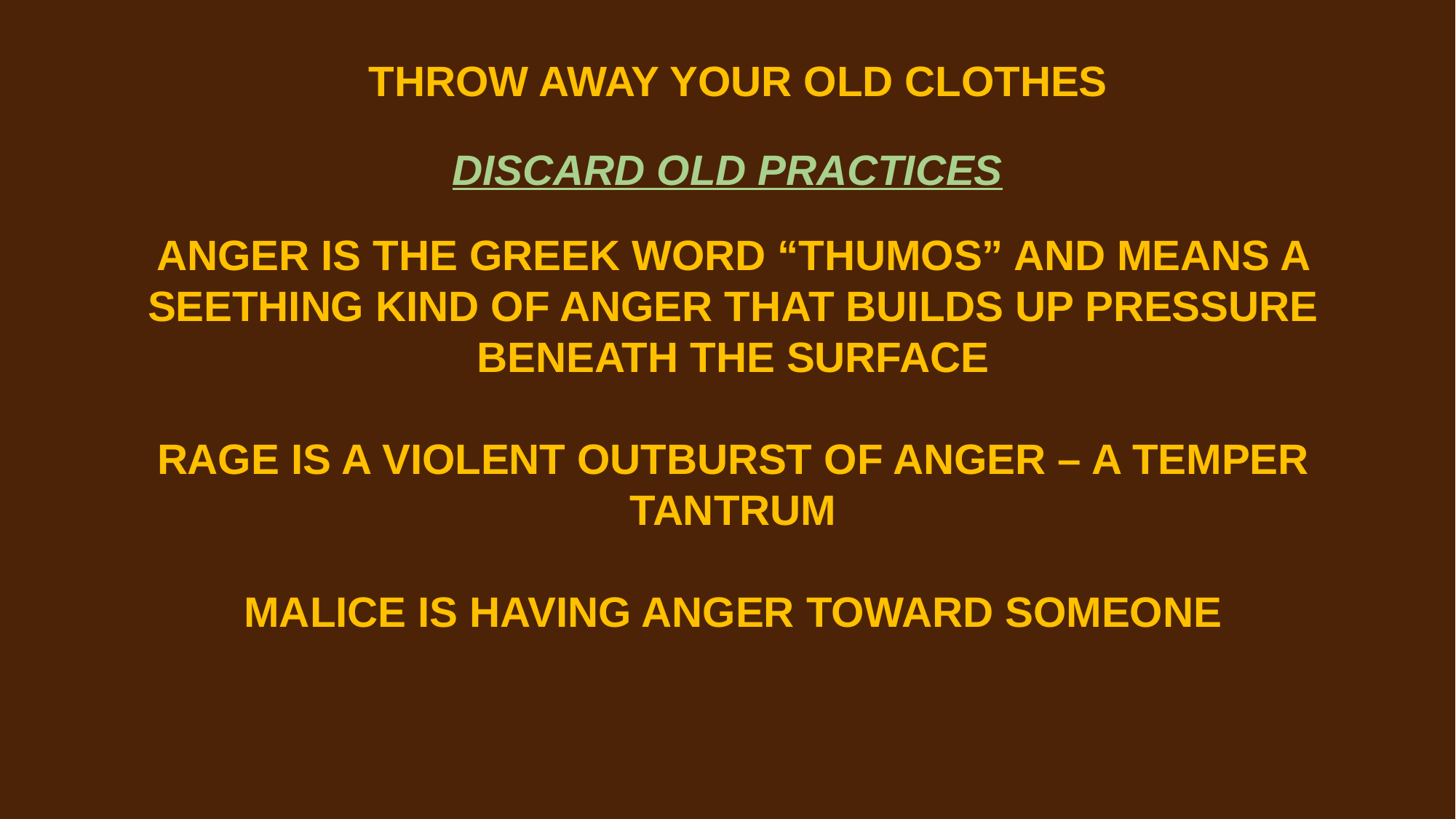

THROW AWAY YOUR OLD CLOTHES
DISCARD OLD PRACTICES
ANGER IS THE GREEK WORD “THUMOS” AND MEANS A SEETHING KIND OF ANGER THAT BUILDS UP PRESSURE BENEATH THE SURFACE

RAGE IS A VIOLENT OUTBURST OF ANGER – A TEMPER TANTRUM

MALICE IS HAVING ANGER TOWARD SOMEONE